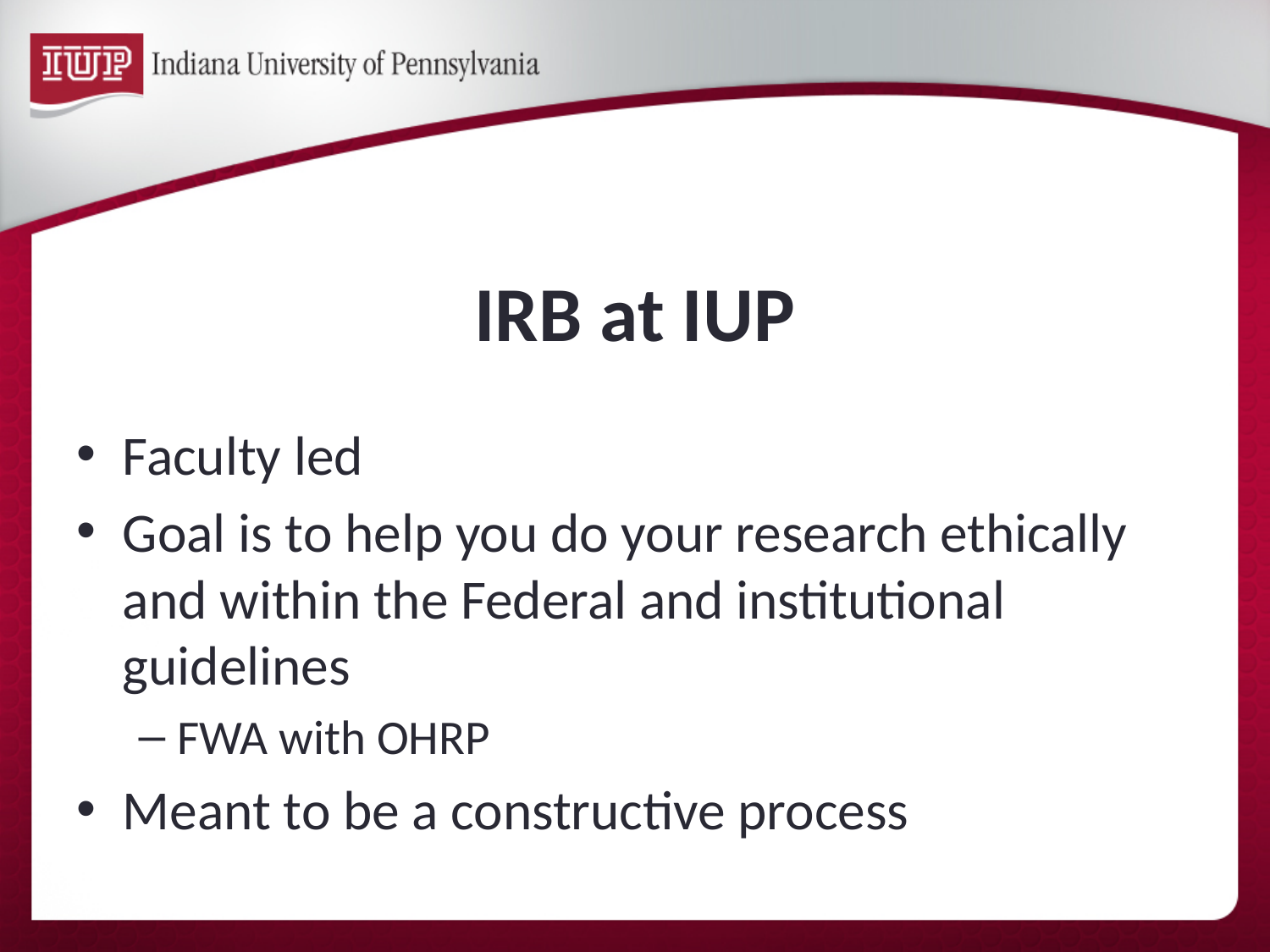

# IRB at IUP
Faculty led
Goal is to help you do your research ethically and within the Federal and institutional guidelines
FWA with OHRP
Meant to be a constructive process